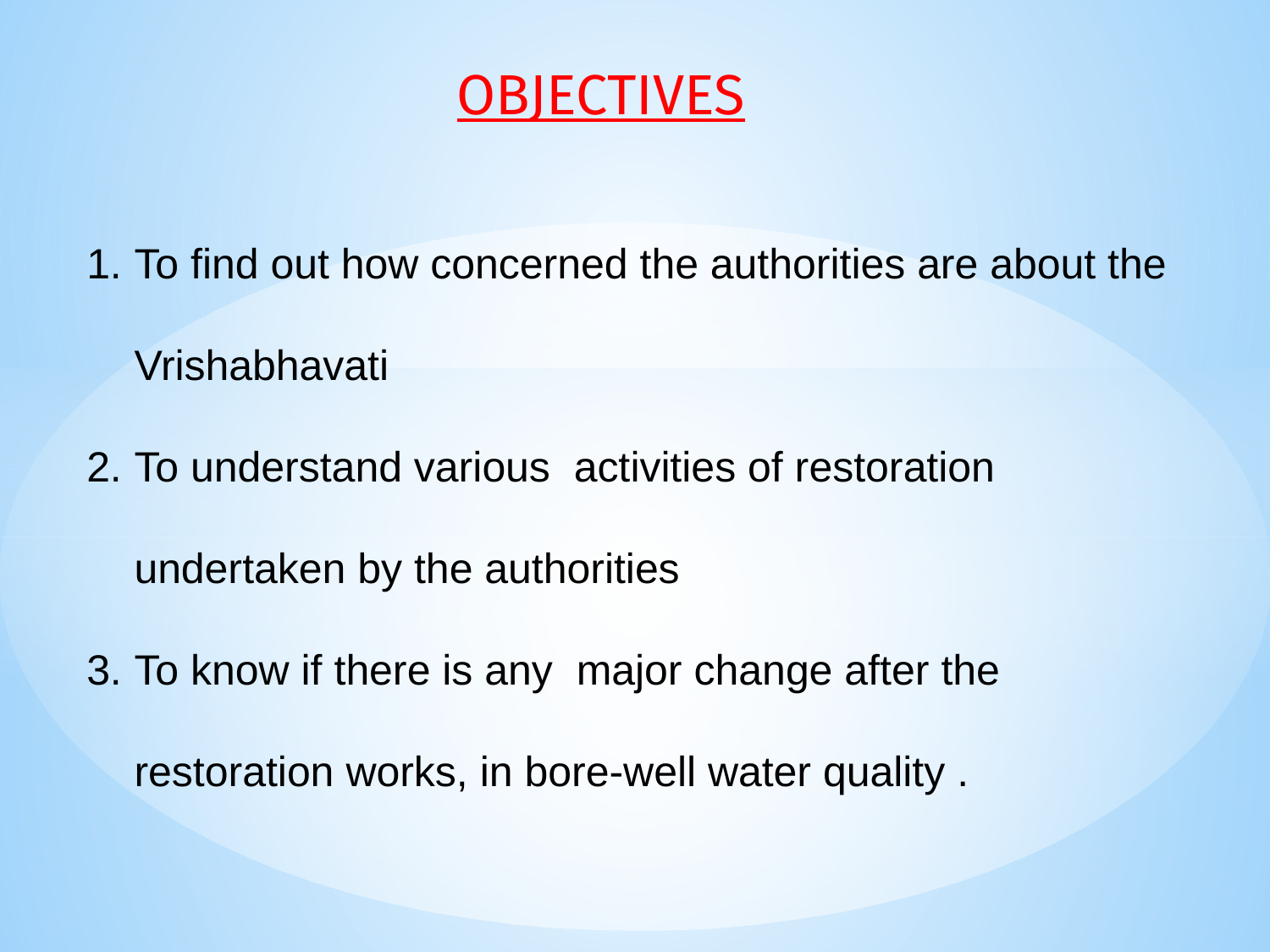

OBJECTIVES
To find out how concerned the authorities are about the Vrishabhavati
To understand various  activities of restoration undertaken by the authorities
To know if there is any  major change after the restoration works, in bore-well water quality .